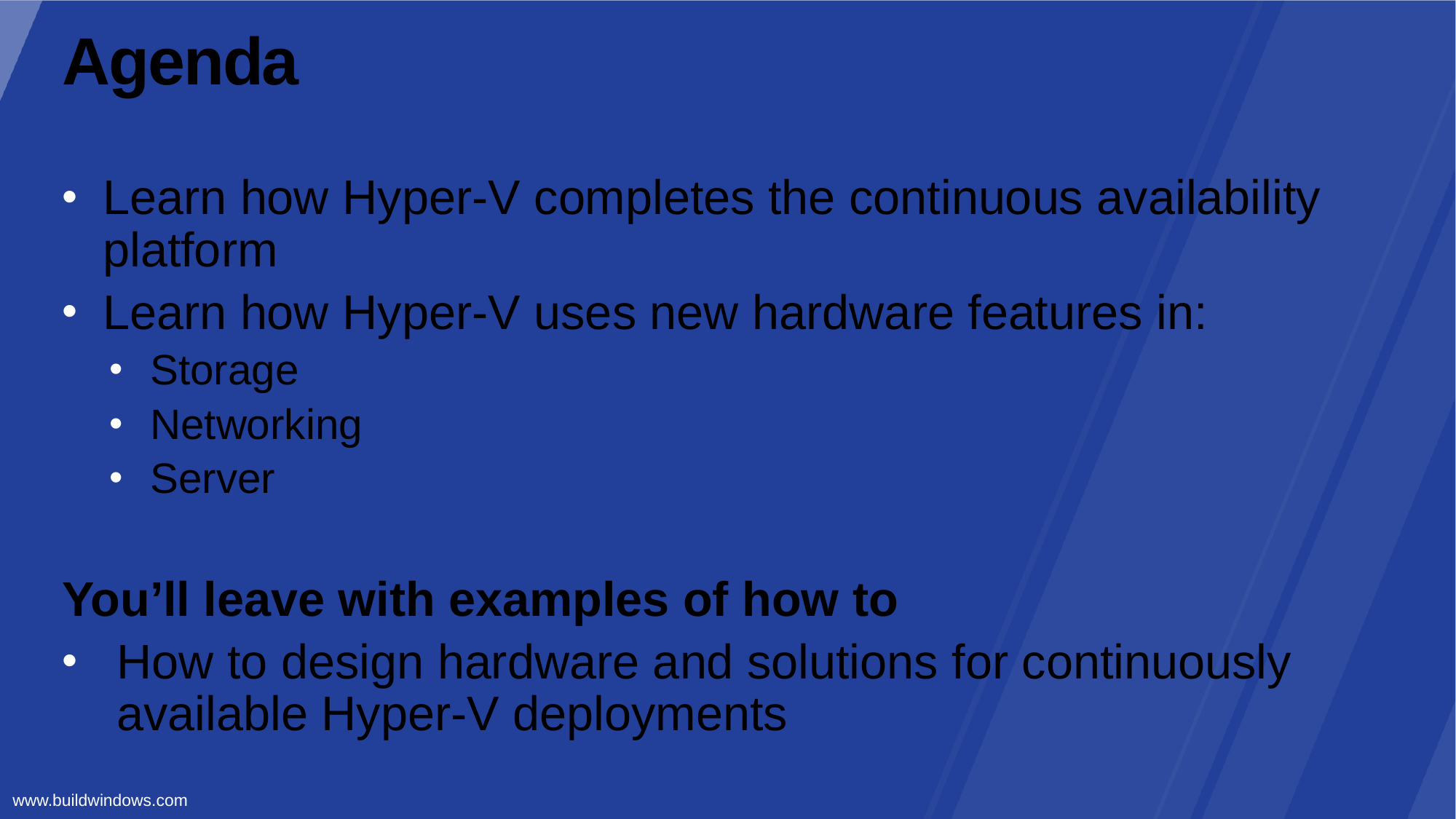

# Agenda
Learn how Hyper-V completes the continuous availability platform
Learn how Hyper-V uses new hardware features in:
Storage
Networking
Server

You’ll leave with examples of how to
How to design hardware and solutions for continuously available Hyper-V deployments